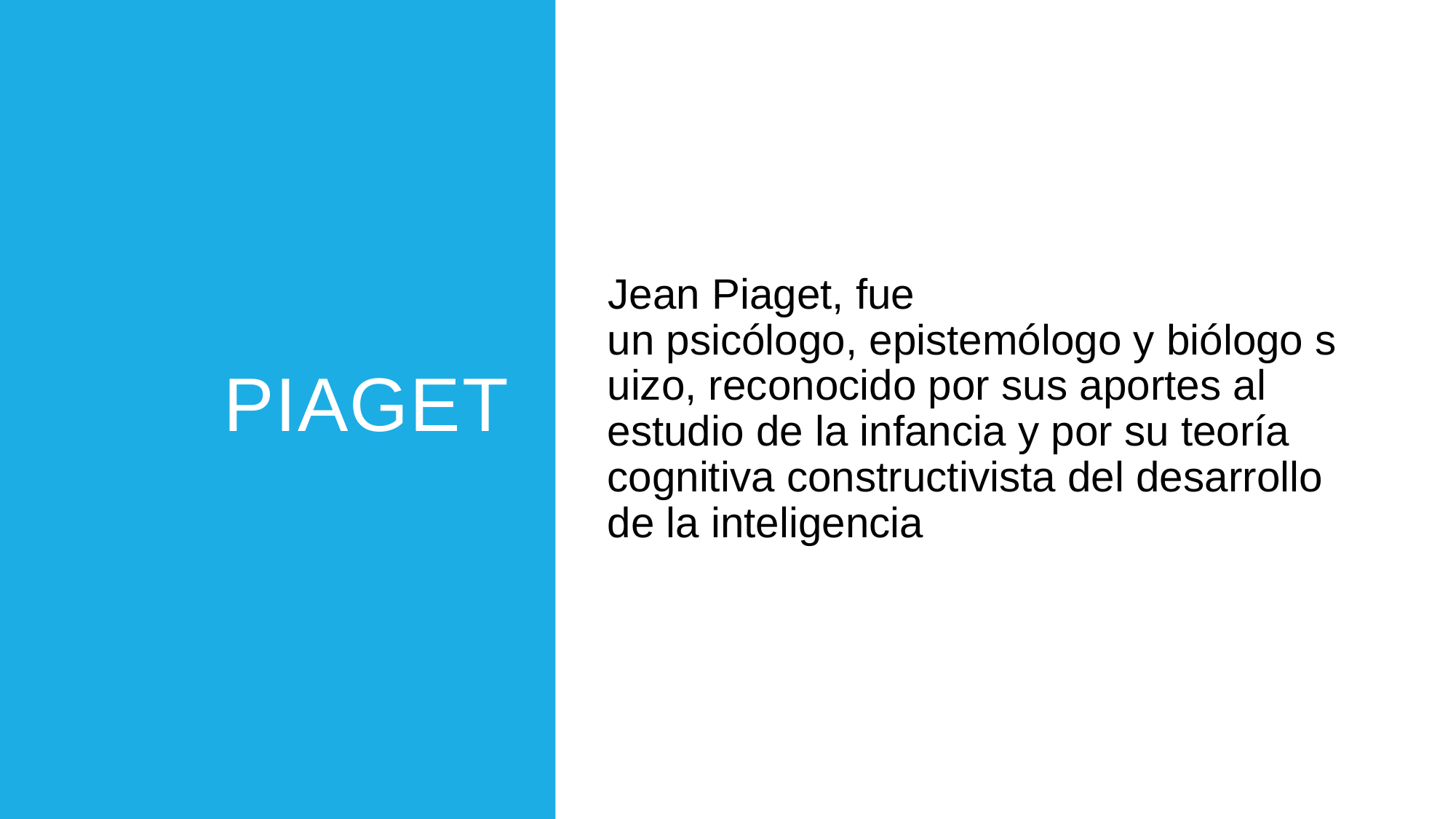

# Piaget
Jean Piaget, fue un psicólogo, epistemólogo y biólogo suizo, reconocido por sus aportes al estudio de la infancia y por su teoría cognitiva constructivista del desarrollo de la inteligencia